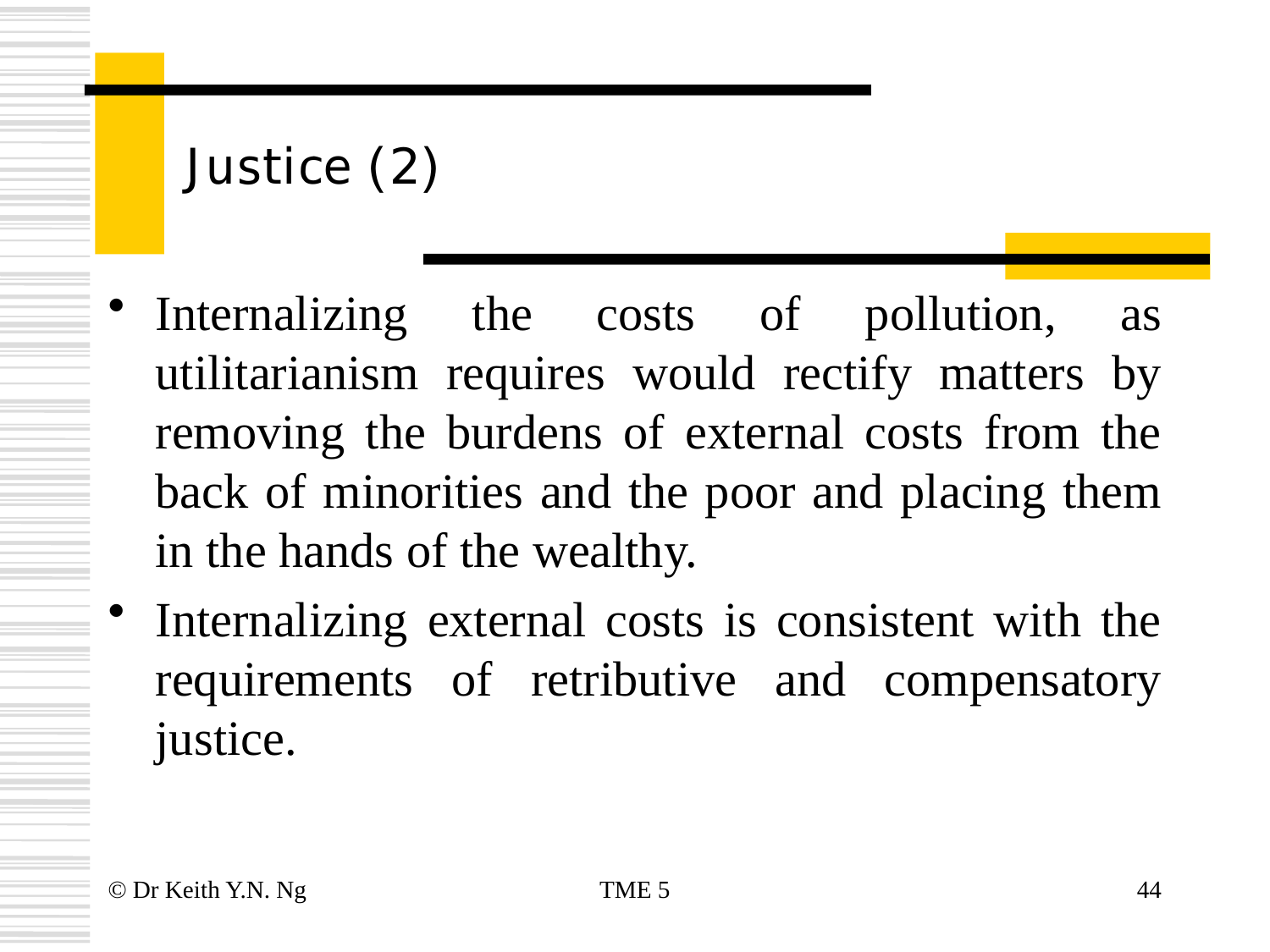

# Justice (2)
Internalizing the costs of pollution, as utilitarianism requires would rectify matters by removing the burdens of external costs from the back of minorities and the poor and placing them in the hands of the wealthy.
Internalizing external costs is consistent with the requirements of retributive and compensatory justice.
© Dr Keith Y.N. Ng
TME 5
44